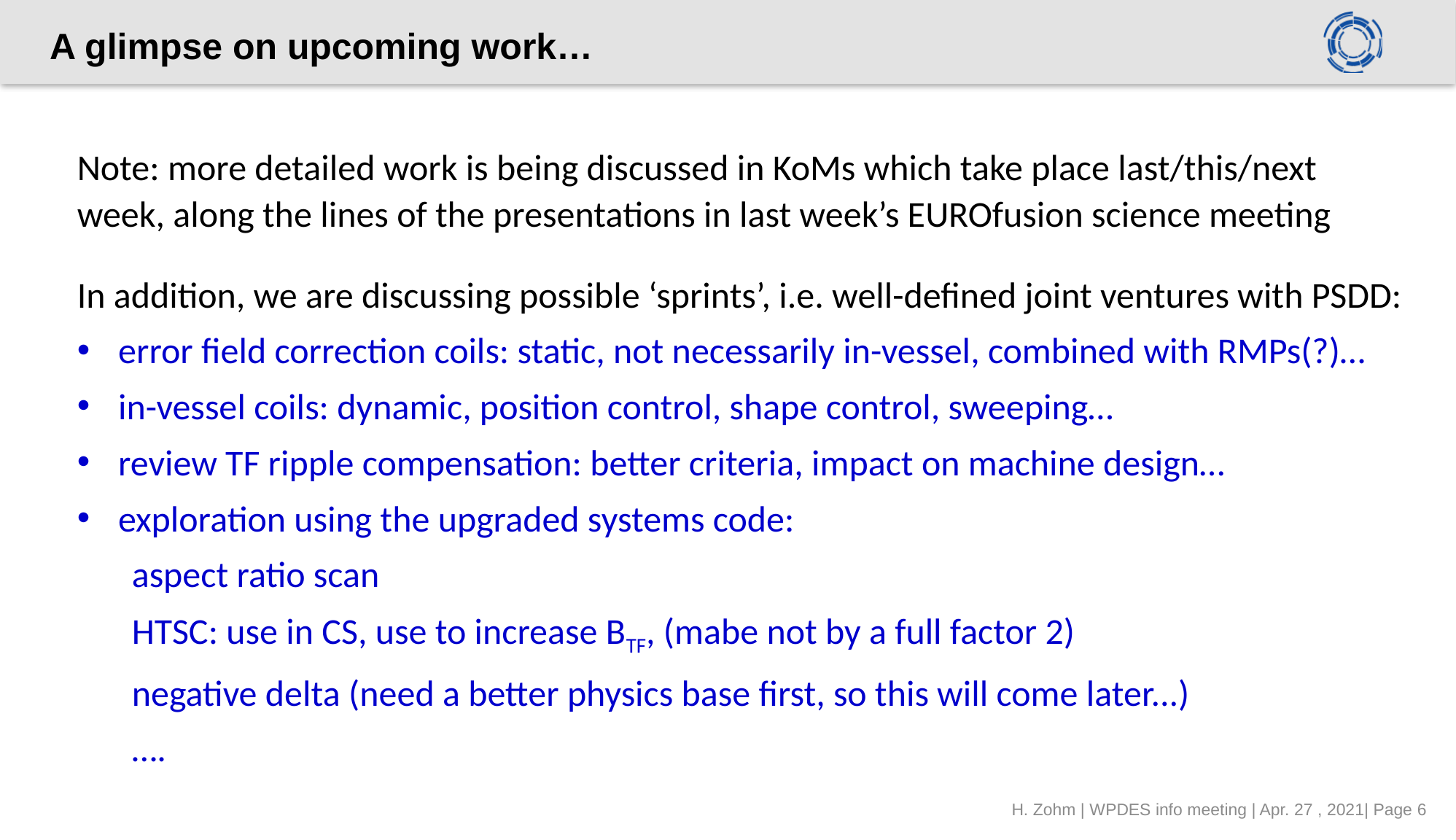

# A glimpse on upcoming work…
Note: more detailed work is being discussed in KoMs which take place last/this/next week, along the lines of the presentations in last week’s EUROfusion science meeting

In addition, we are discussing possible ‘sprints’, i.e. well-defined joint ventures with PSDD:
error field correction coils: static, not necessarily in-vessel, combined with RMPs(?)…
in-vessel coils: dynamic, position control, shape control, sweeping…
review TF ripple compensation: better criteria, impact on machine design…
exploration using the upgraded systems code:
aspect ratio scan
HTSC: use in CS, use to increase BTF, (mabe not by a full factor 2)
negative delta (need a better physics base first, so this will come later...)
….

H. Zohm | WPDES info meeting | Apr. 27 , 2021| Page 6